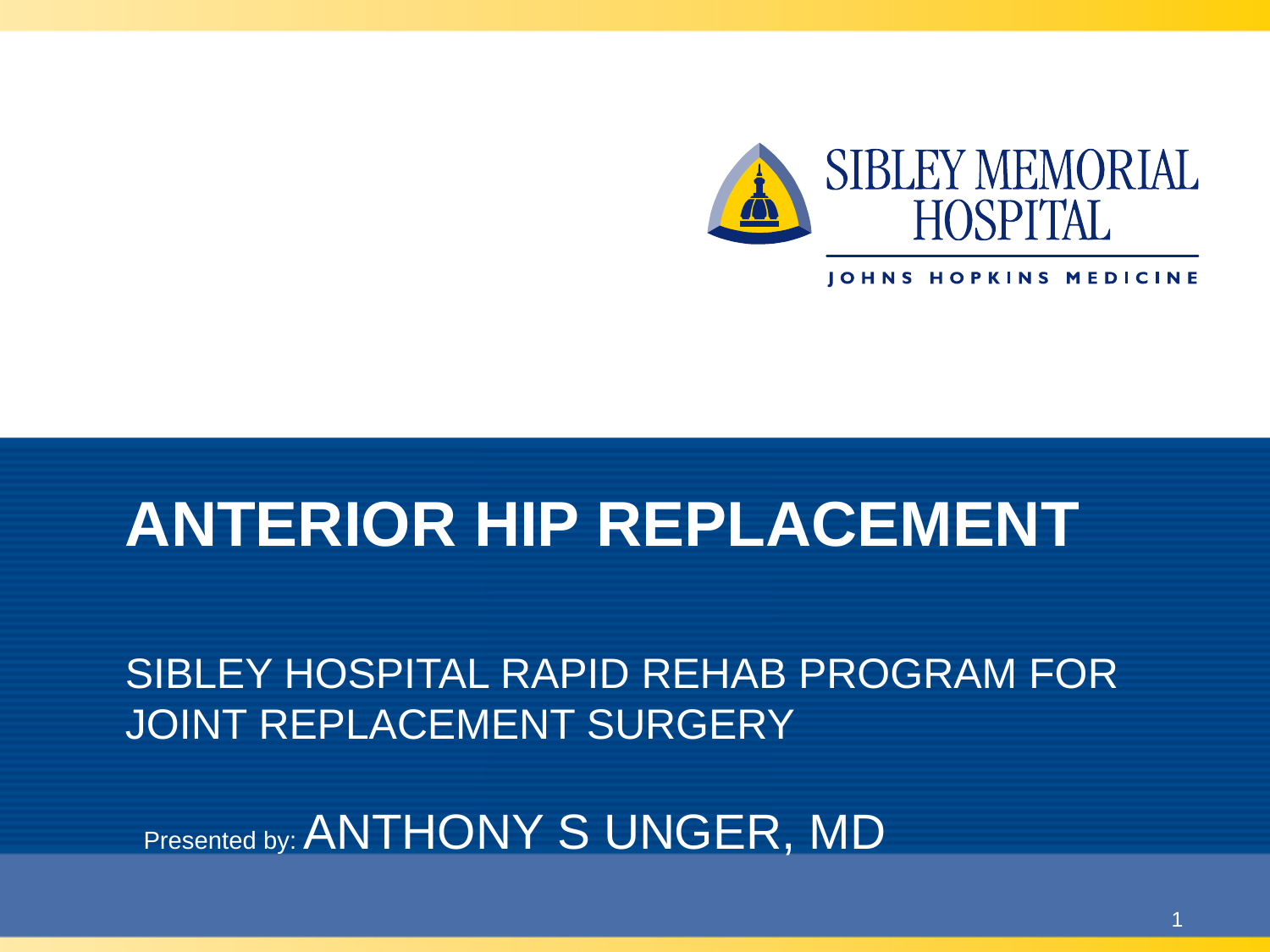

# ANTERIOR HIP REPLACEMENT
SIBLEY HOSPITAL RAPID REHAB PROGRAM FOR JOINT REPLACEMENT SURGERY
Presented by: ANTHONY S UNGER, MD
1